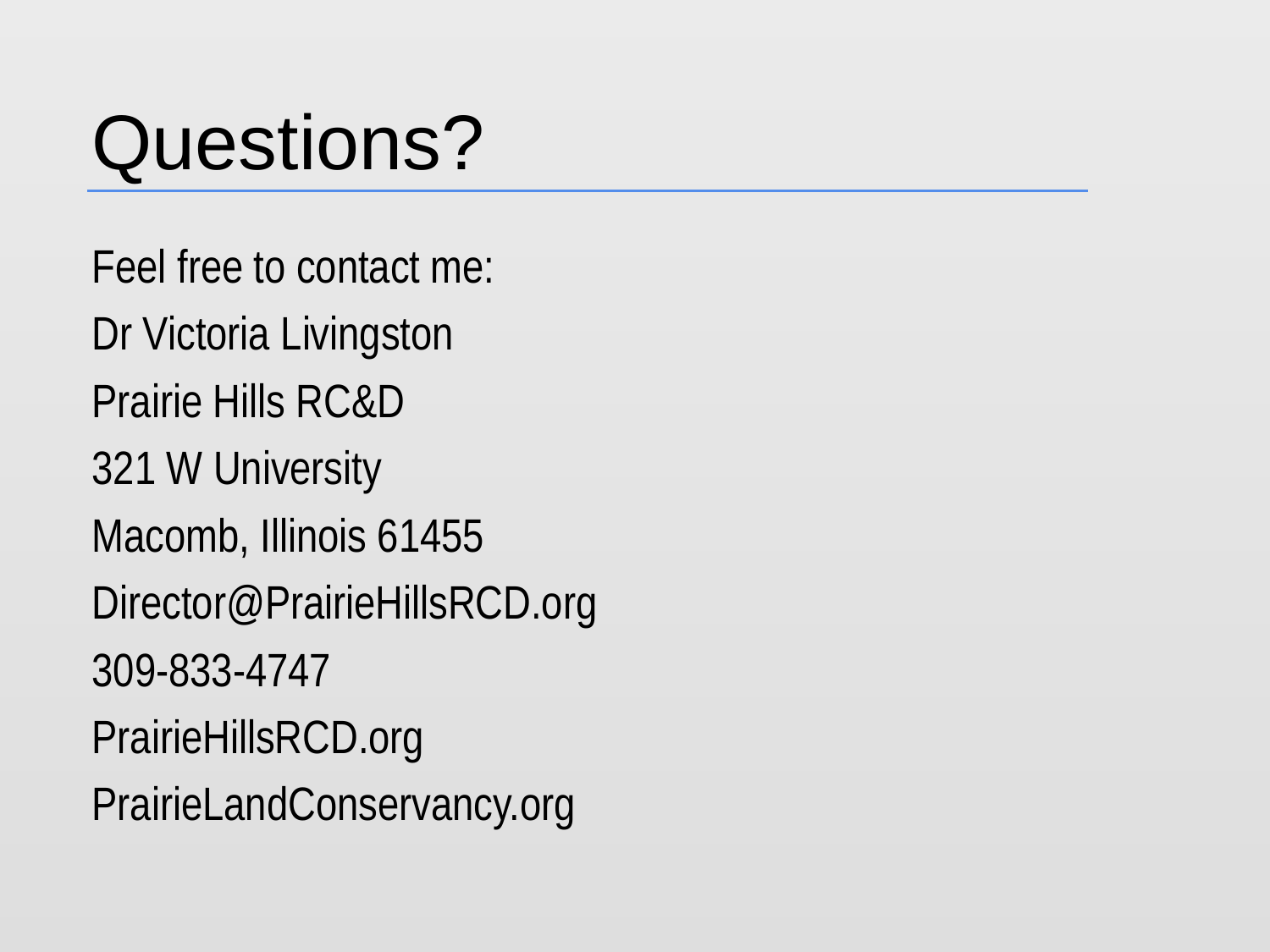

# Questions?
Feel free to contact me:
Dr Victoria Livingston
Prairie Hills RC&D
321 W University
Macomb, Illinois 61455
Director@PrairieHillsRCD.org
309-833-4747
PrairieHillsRCD.org
PrairieLandConservancy.org